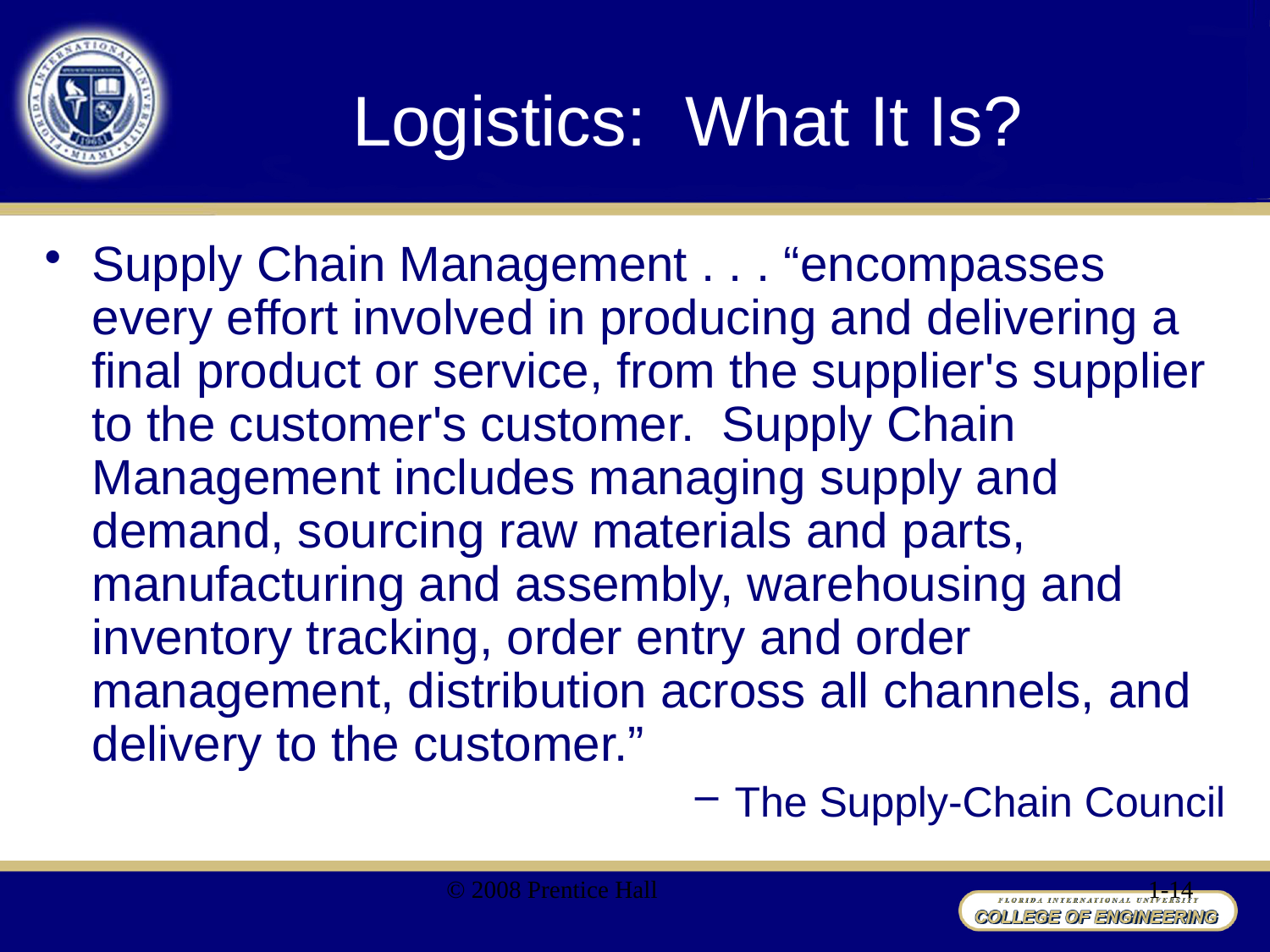

# Logistics:  What It Is?
Supply Chain Management . . . “encompasses every effort involved in producing and delivering a final product or service, from the supplier's supplier to the customer's customer.  Supply Chain Management includes managing supply and demand, sourcing raw materials and parts, manufacturing and assembly, warehousing and inventory tracking, order entry and order management, distribution across all channels, and delivery to the customer.”
The Supply-Chain Council
© 2008 Prentice Hall
1-14